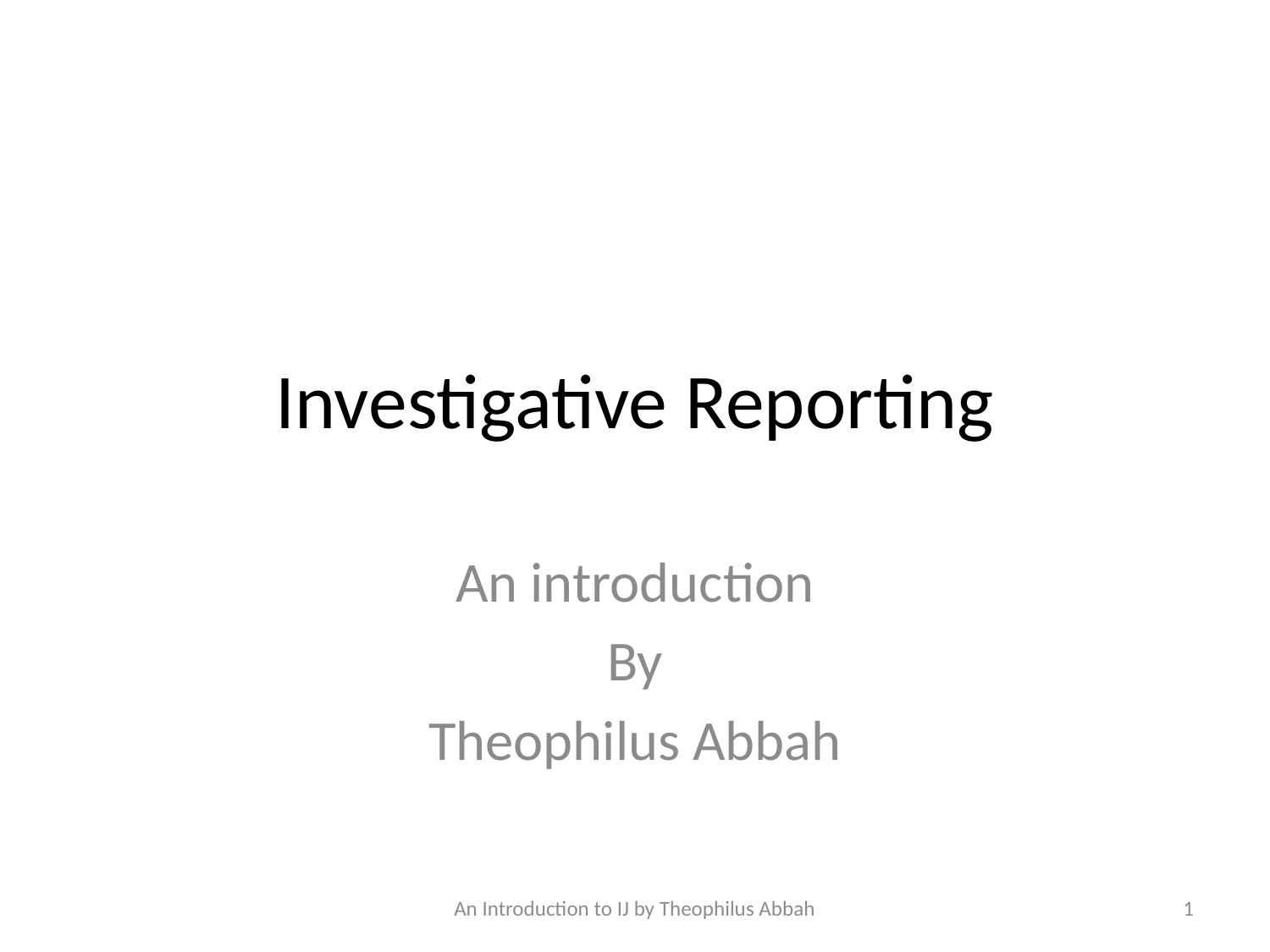

# Investigative Reporting
An introduction
By
Theophilus Abbah
An Introduction to IJ by Theophilus Abbah
1